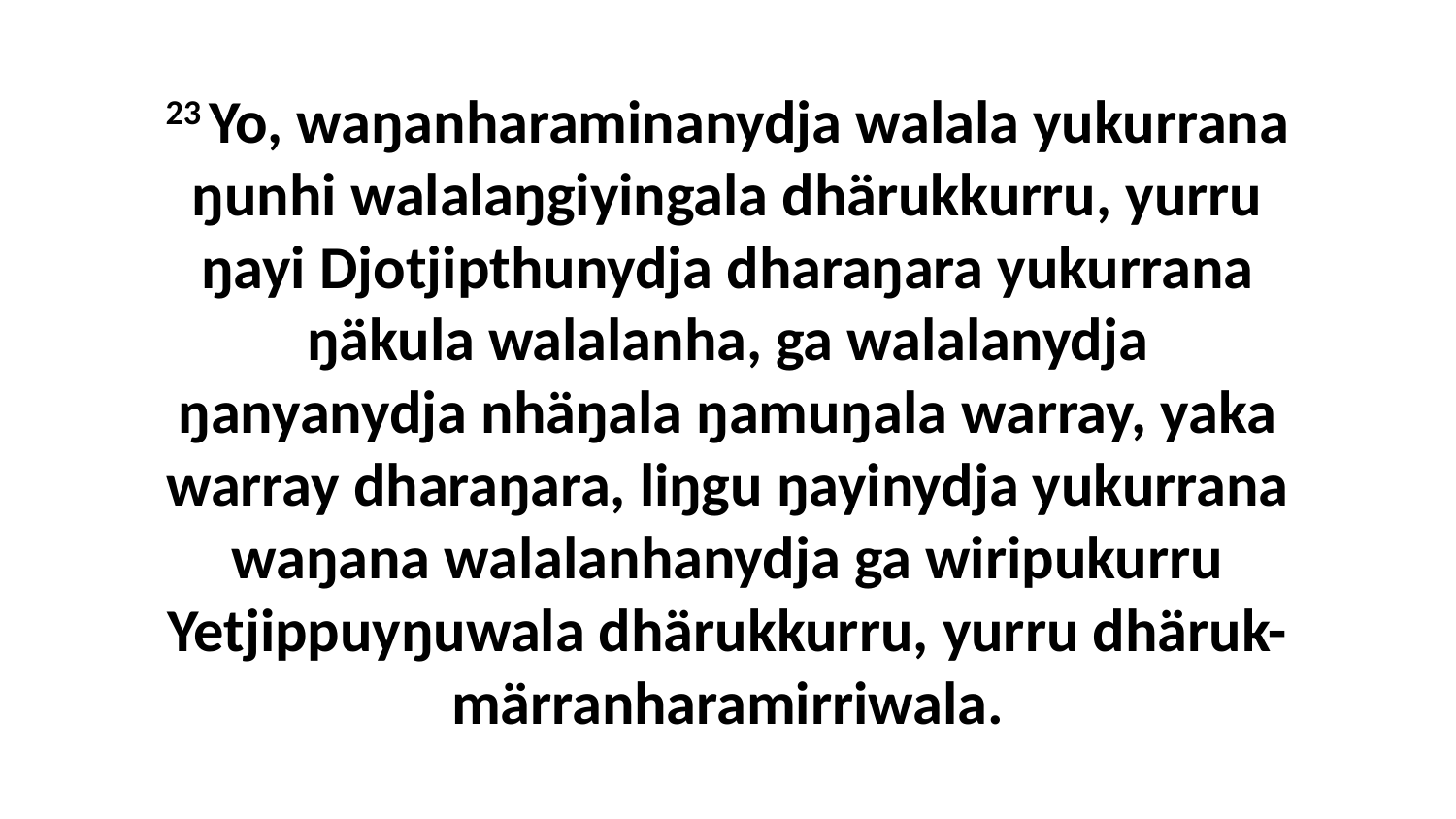

23 Yo, waŋanharaminanydja walala yukurrana ŋunhi walalaŋgiyingala dhärukkurru, yurru ŋayi Djotjipthunydja dharaŋara yukurrana ŋäkula walalanha, ga walalanydja ŋanyanydja nhäŋala ŋamuŋala warray, yaka warray dharaŋara, liŋgu ŋayinydja yukurrana waŋana walalanhanydja ga wiripukurru Yetjippuyŋuwala dhärukkurru, yurru dhäruk-märranharamirriwala.